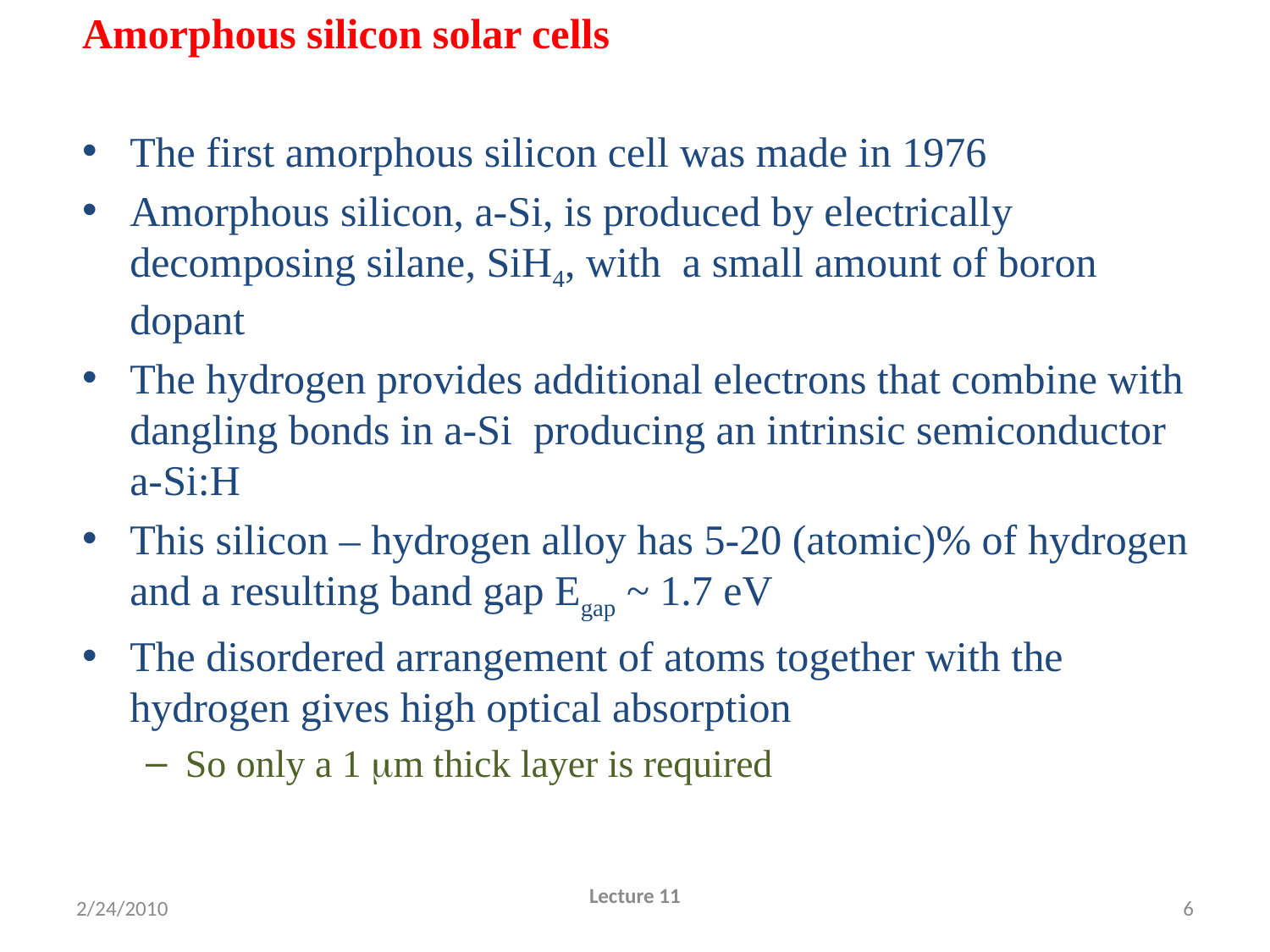

Amorphous silicon solar cells

The first amorphous silicon cell was made in 1976
Amorphous silicon, a-Si, is produced by electrically decomposing silane, SiH4, with  a small amount of boron dopant
The hydrogen provides additional electrons that combine with dangling bonds in a-Si  producing an intrinsic semiconductor a-Si:H
This silicon – hydrogen alloy has 5-20 (atomic)% of hydrogen and a resulting band gap Egap ~ 1.7 eV
The disordered arrangement of atoms together with the hydrogen gives high optical absorption
So only a 1 μm thick layer is required
#
2/24/2010
Lecture 11

6